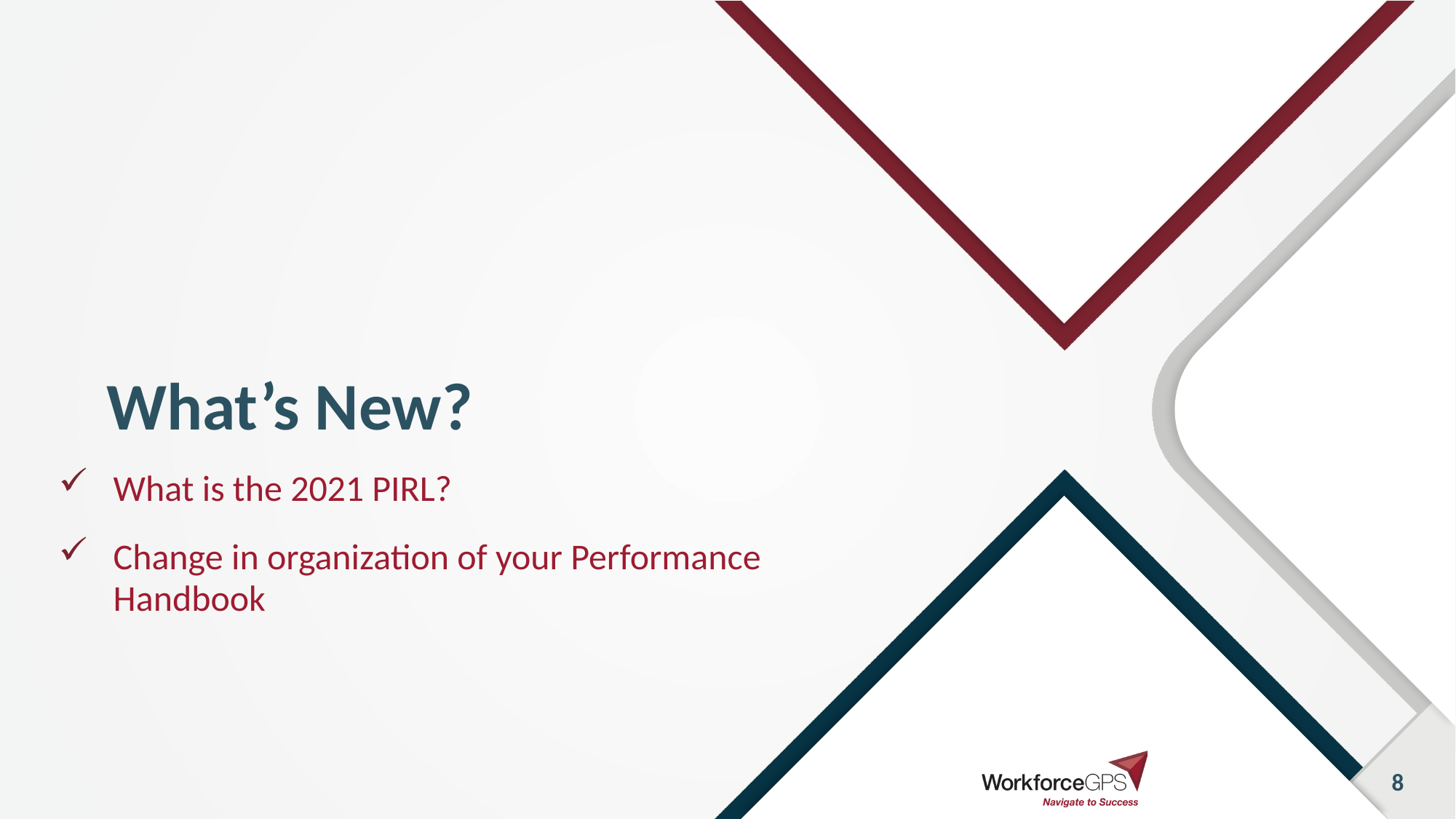

# What’s New?
What is the 2021 PIRL?
Change in organization of your Performance Handbook

8